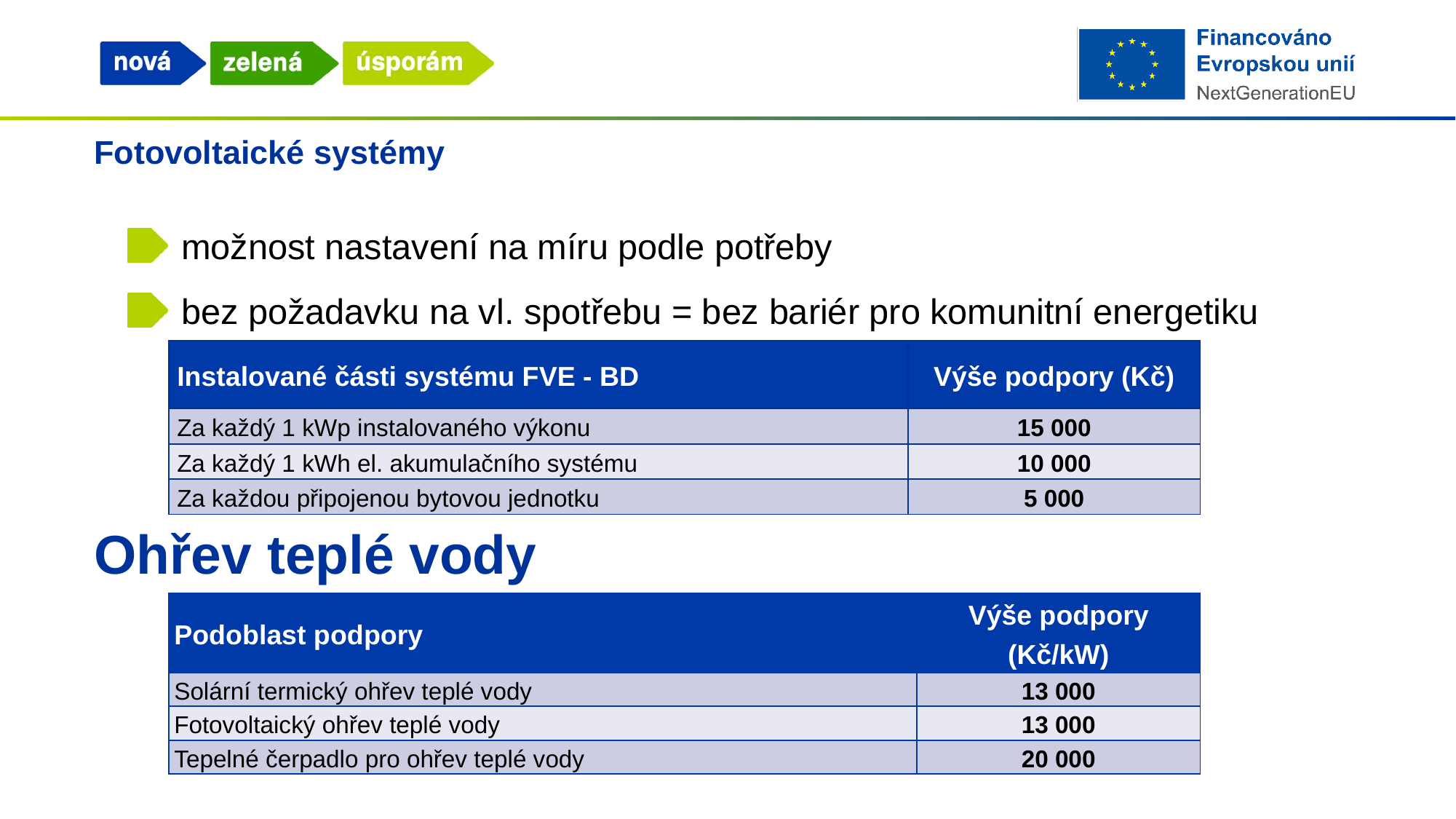

# Fotovoltaické systémy
možnost nastavení na míru podle potřeby
bez požadavku na vl. spotřebu = bez bariér pro komunitní energetiku

| Instalované části systému FVE - BD | Výše podpory (Kč) |
| --- | --- |
| Za každý 1 kWp instalovaného výkonu | 15 000 |
| Za každý 1 kWh el. akumulačního systému | 10 000 |
| Za každou připojenou bytovou jednotku | 5 000 |
Ohřev teplé vody
| Podoblast podpory | Výše podpory (Kč/kW) |
| --- | --- |
| Solární termický ohřev teplé vody | 13 000 |
| Fotovoltaický ohřev teplé vody | 13 000 |
| Tepelné čerpadlo pro ohřev teplé vody | 20 000 |